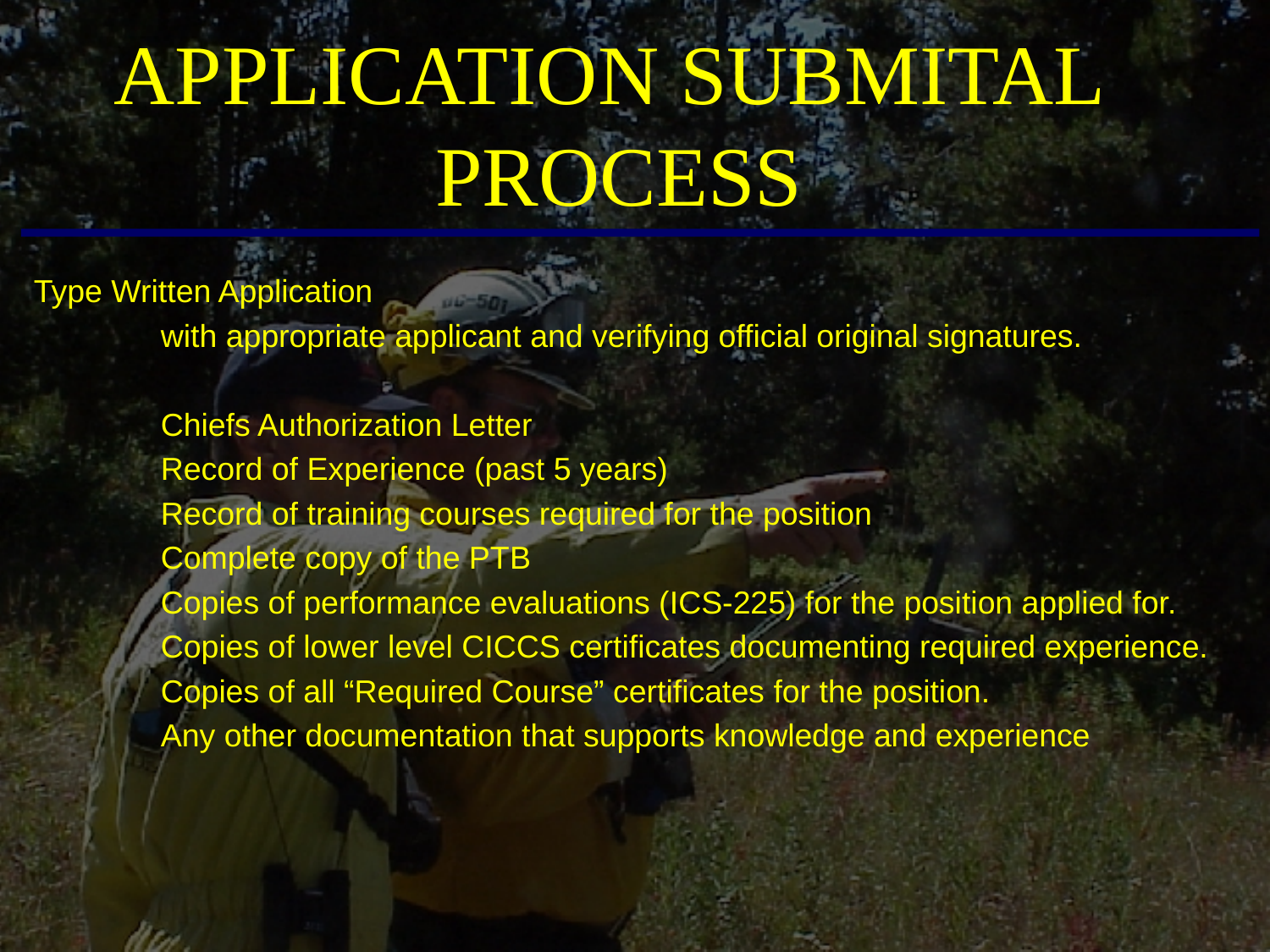

# APPLICATION SUBMITAL PROCESS
Type Written Application
	with appropriate applicant and verifying official original signatures.

	Chiefs Authorization Letter
	Record of Experience (past 5 years)
	Record of training courses required for the position
	Complete copy of the PTB
	Copies of performance evaluations (ICS-225) for the position applied for.
	Copies of lower level CICCS certificates documenting required experience.
	Copies of all “Required Course” certificates for the position.
	Any other documentation that supports knowledge and experience